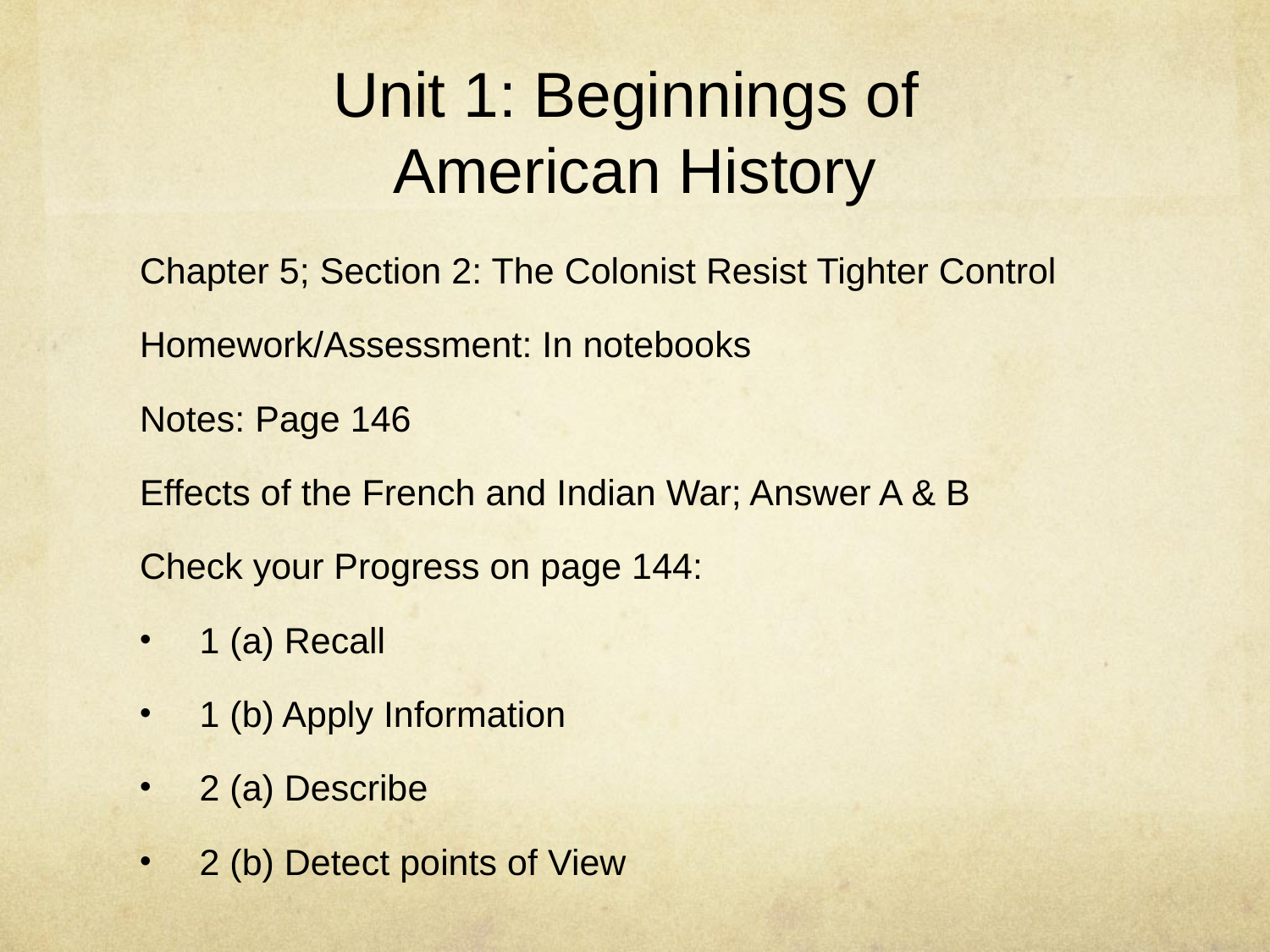

# Unit 1: Beginnings of American History
Chapter 5; Section 2: The Colonist Resist Tighter Control
Homework/Assessment: In notebooks
Notes: Page 146
Effects of the French and Indian War; Answer A & B
Check your Progress on page 144:
1 (a) Recall
1 (b) Apply Information
2 (a) Describe
2 (b) Detect points of View